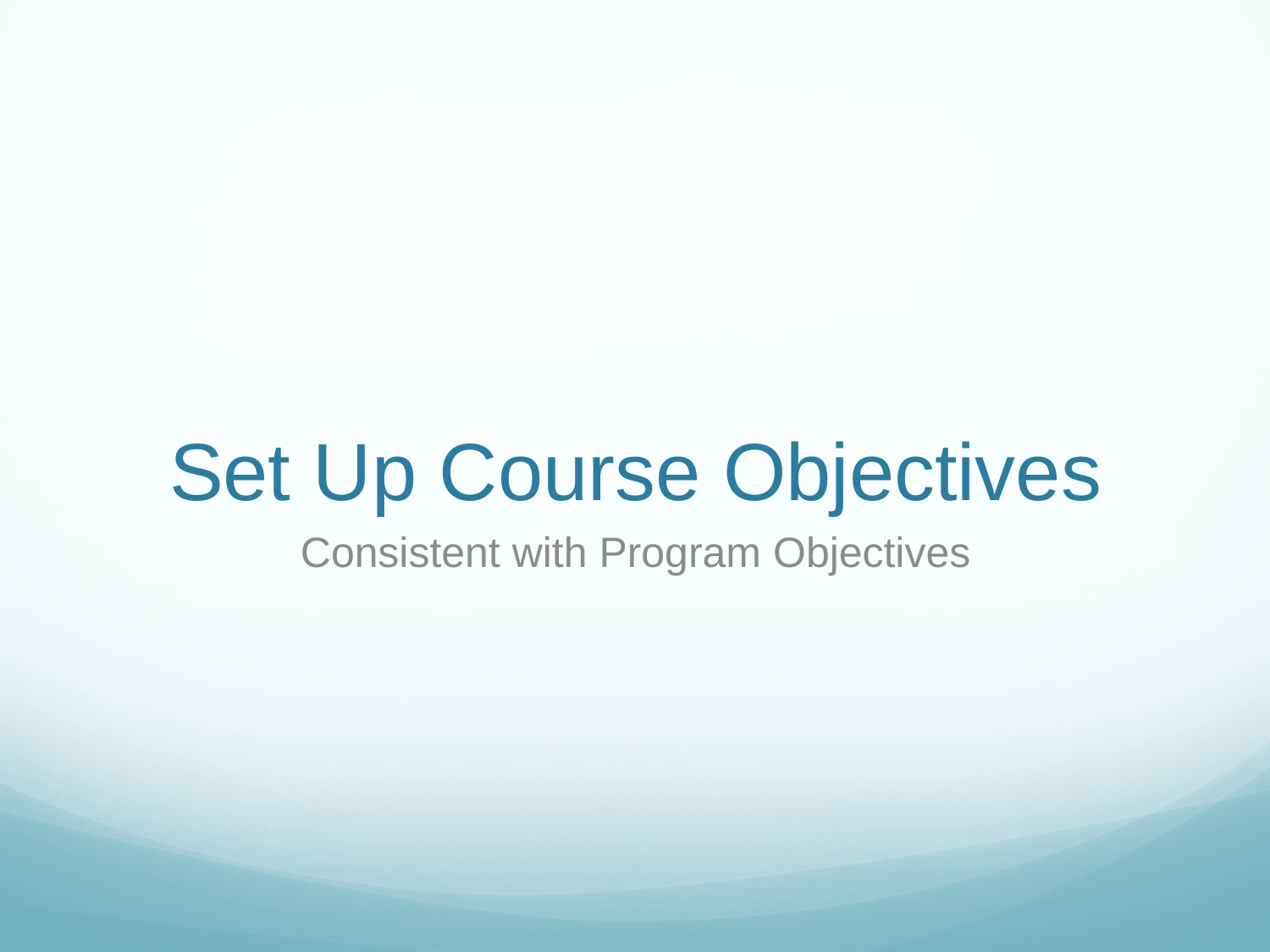

# Set Up Course Objectives
Consistent with Program Objectives